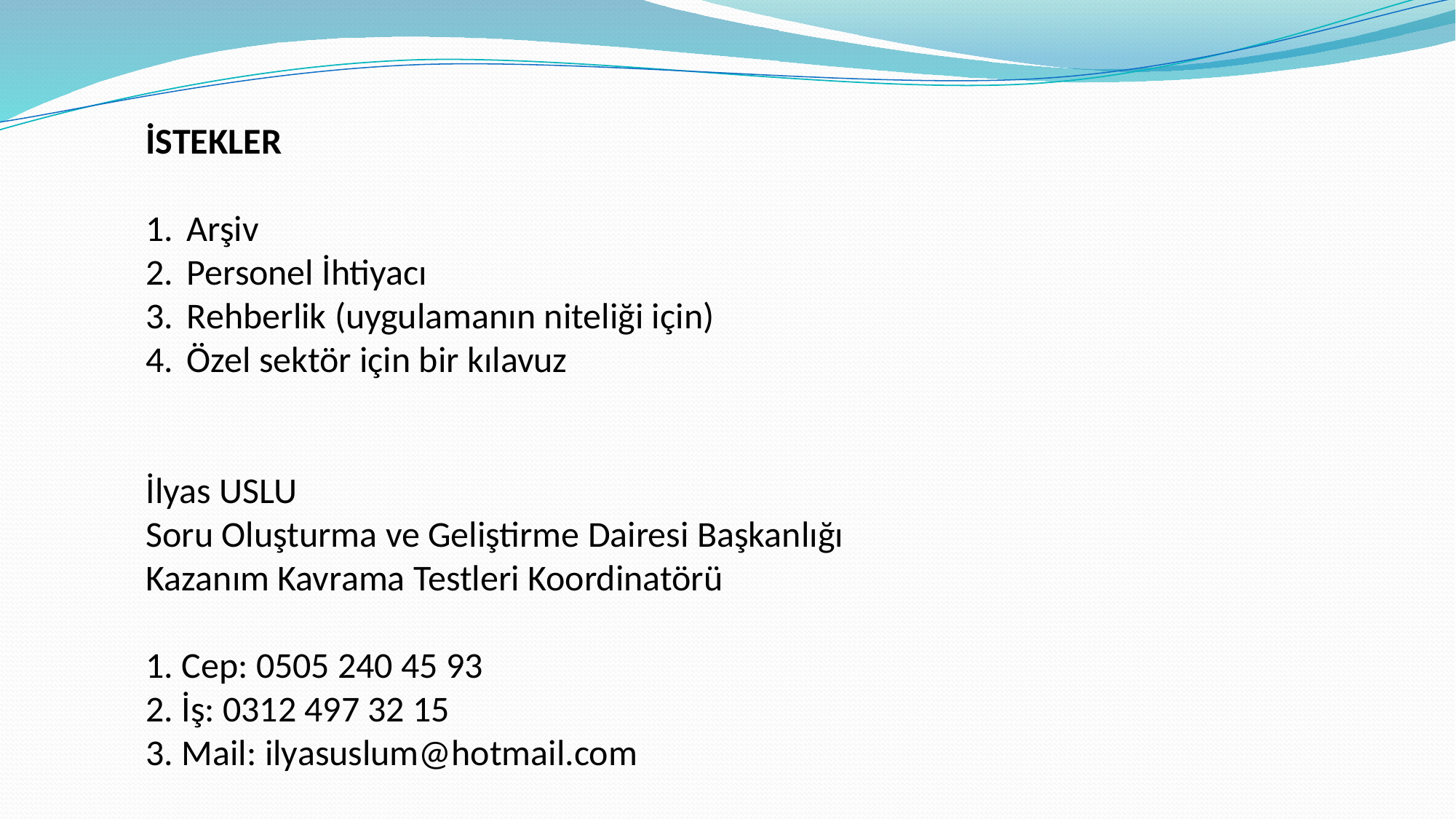

İSTEKLER

Arşiv
Personel İhtiyacı
Rehberlik (uygulamanın niteliği için)
Özel sektör için bir kılavuz

İlyas USLU
Soru Oluşturma ve Geliştirme Dairesi Başkanlığı
Kazanım Kavrama Testleri Koordinatörü

1. Cep: 0505 240 45 93
2. İş: 0312 497 32 15
3. Mail: ilyasuslum@hotmail.com